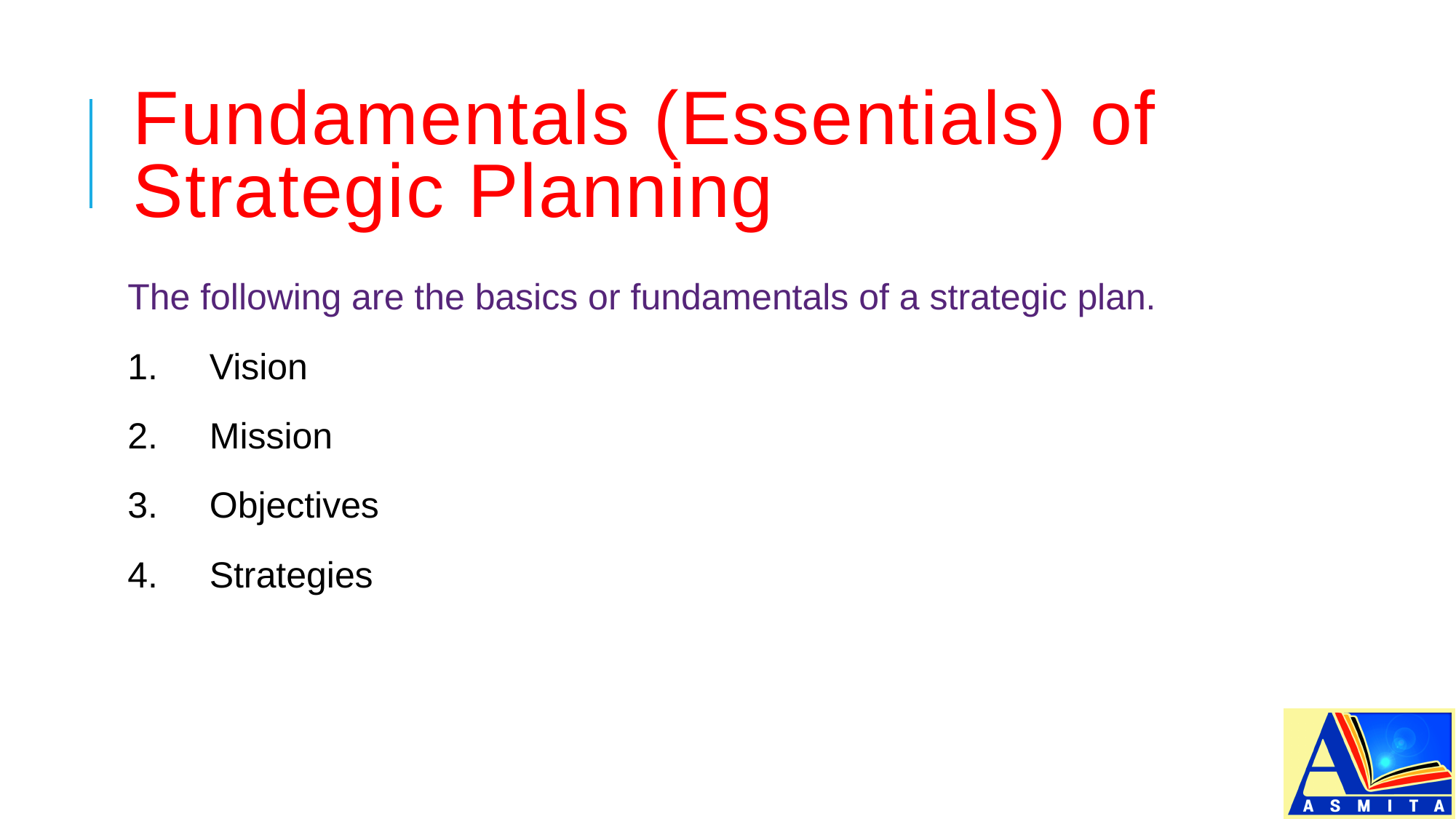

# Fundamentals (Essentials) of Strategic Planning
The following are the basics or fundamentals of a strategic plan.
1.	Vision
2.	Mission
3.	Objectives
4.	Strategies